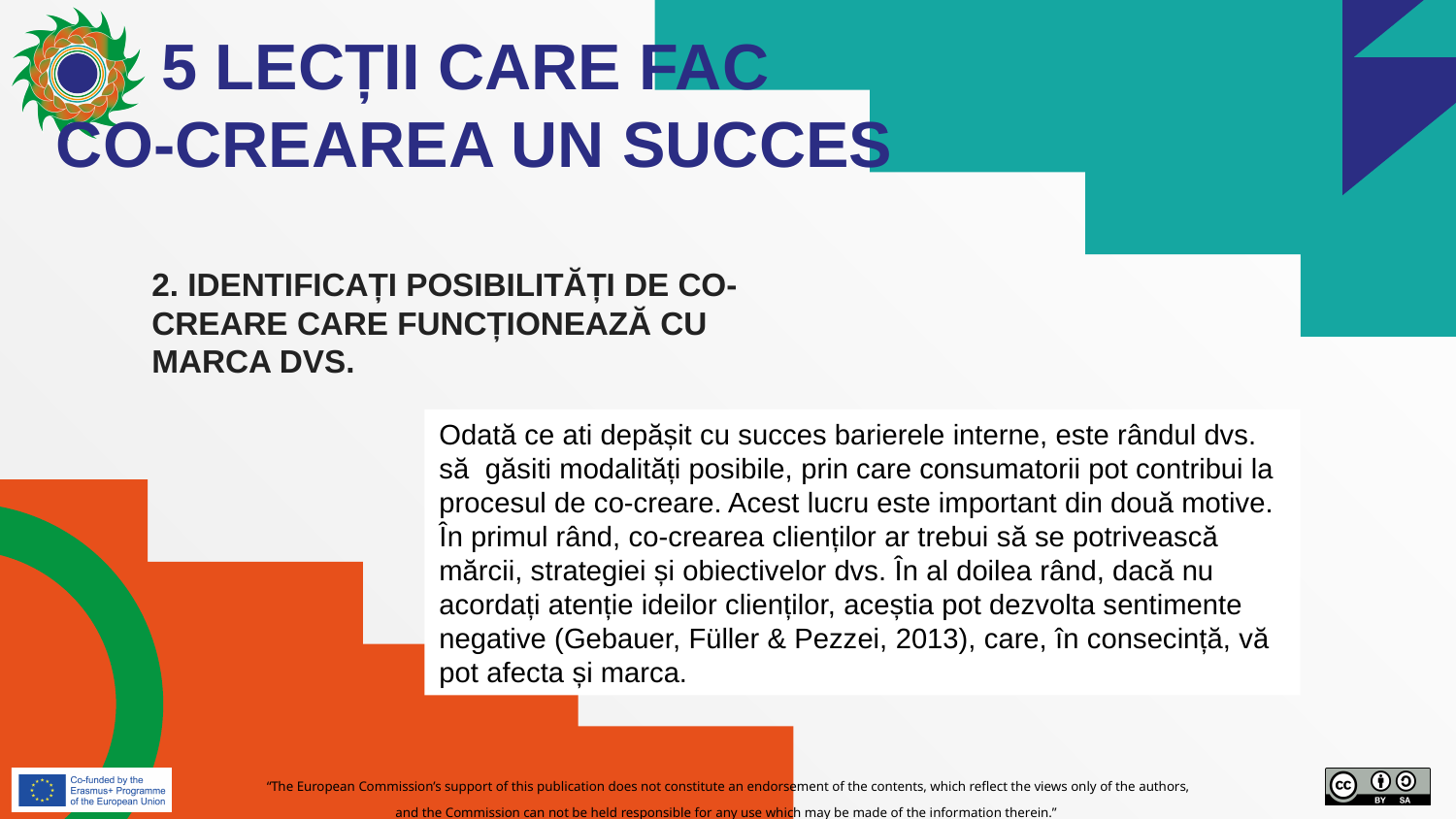

# 5 LECȚII CARE FAC CO-CREAREA UN SUCCES
2. IDENTIFICAȚI POSIBILITĂȚI DE CO-CREARE CARE FUNCȚIONEAZĂ CU MARCA DVS.
Odată ce ati depășit cu succes barierele interne, este rândul dvs. să  găsiti modalități posibile, prin care consumatorii pot contribui la procesul de co-creare. Acest lucru este important din două motive. În primul rând, co-crearea clienților ar trebui să se potrivească mărcii, strategiei și obiectivelor dvs. În al doilea rând, dacă nu acordați atenție ideilor clienților, aceștia pot dezvolta sentimente negative (Gebauer, Füller & Pezzei, 2013), care, în consecință, vă pot afecta și marca.